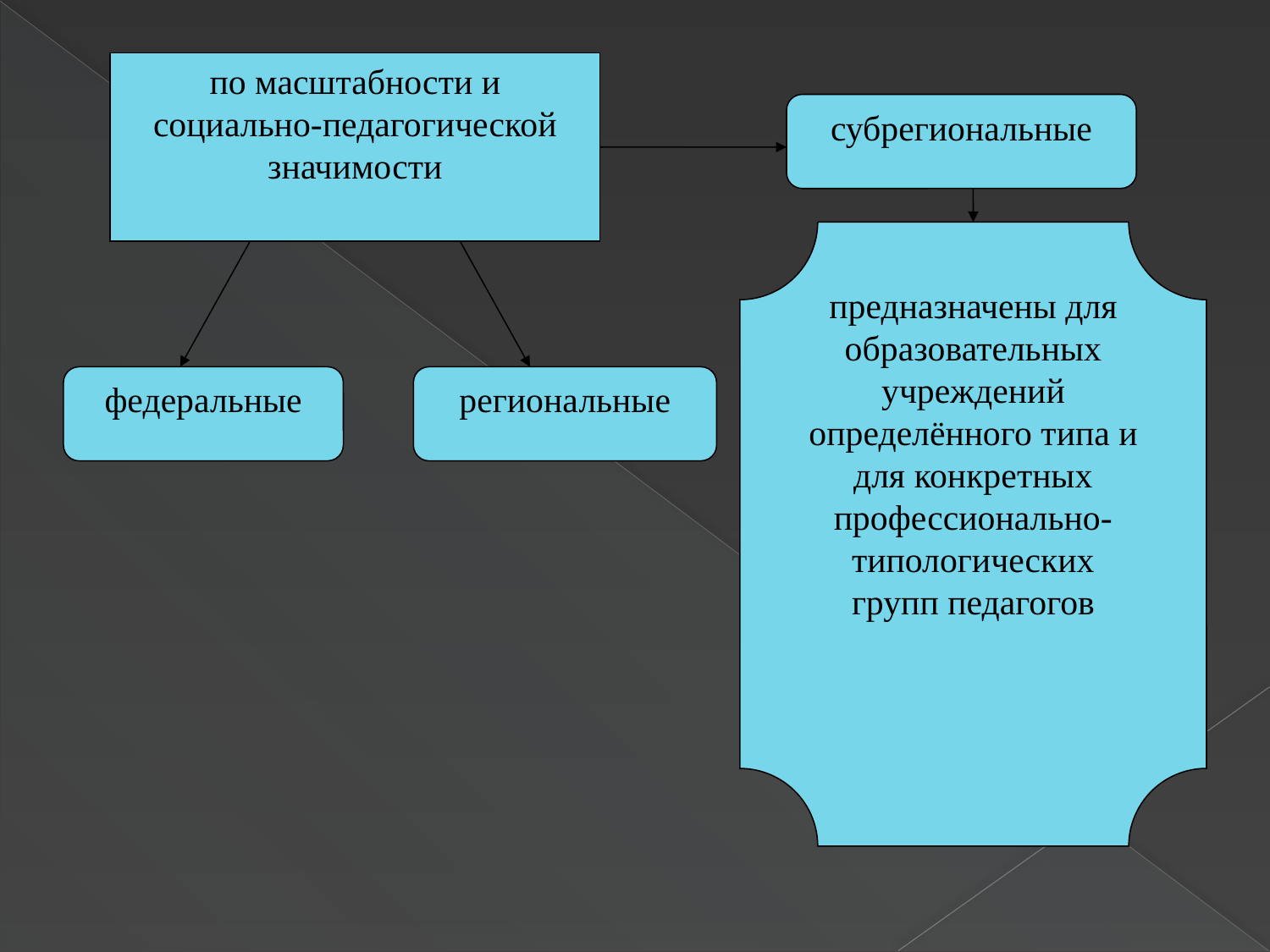

по масштабности и социально-педагогической значимости
субрегиональные

предназначены для образовательных учреждений определённого типа и для конкретных профессионально-типологических групп педагогов

федеральные
региональные